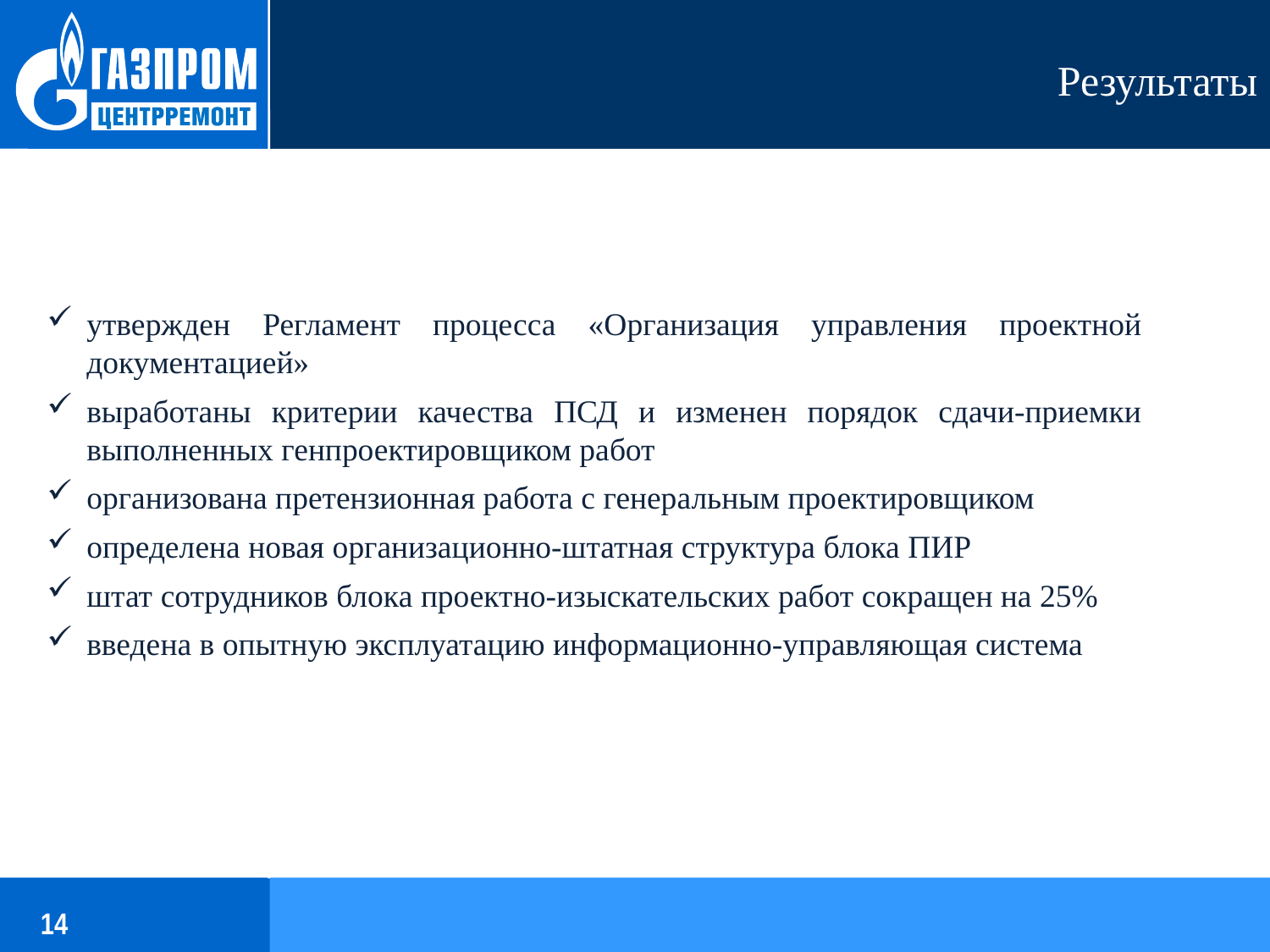

Результаты
утвержден Регламент процесса «Организация управления проектной документацией»
выработаны критерии качества ПСД и изменен порядок сдачи-приемки выполненных генпроектировщиком работ
организована претензионная работа с генеральным проектировщиком
определена новая организационно-штатная структура блока ПИР
штат сотрудников блока проектно-изыскательских работ сокращен на 25%
введена в опытную эксплуатацию информационно-управляющая система

14